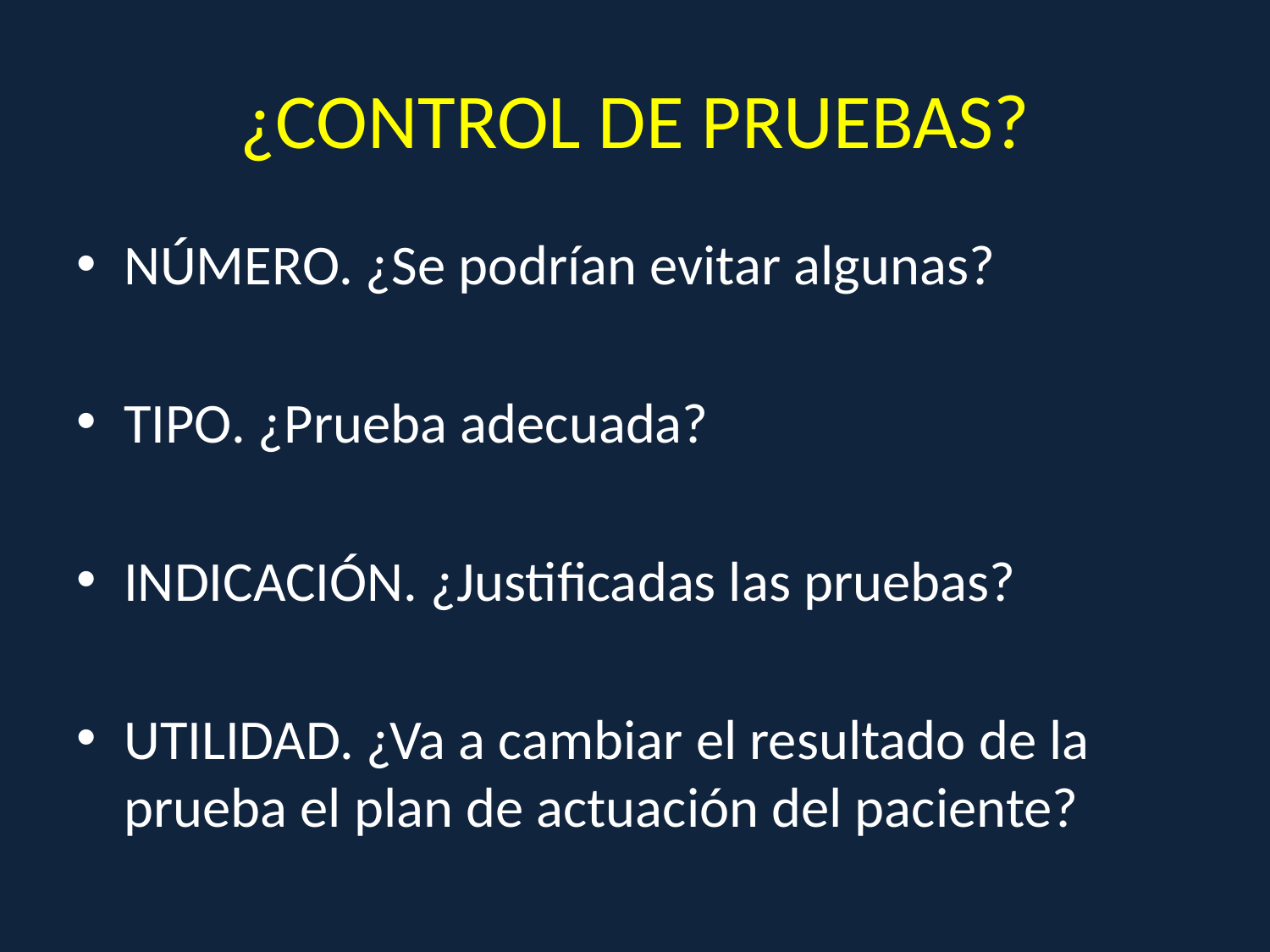

# ¿CONTROL DE PRUEBAS?
NÚMERO. ¿Se podrían evitar algunas?

TIPO. ¿Prueba adecuada?

INDICACIÓN. ¿Justificadas las pruebas?

UTILIDAD. ¿Va a cambiar el resultado de la prueba el plan de actuación del paciente?